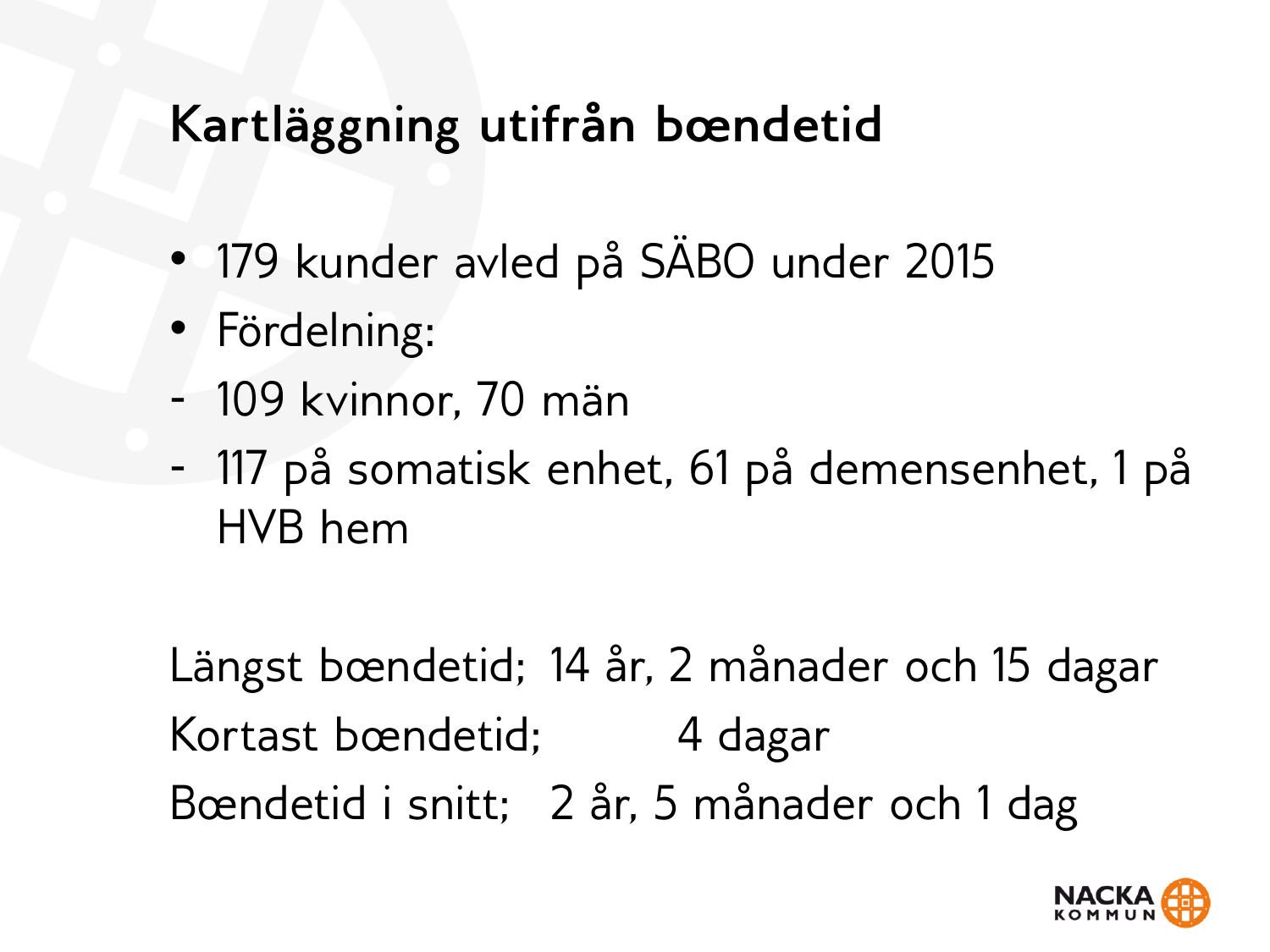

# Kartläggning utifrån boendetid
179 kunder avled på SÄBO under 2015
Fördelning:
109 kvinnor, 70 män
117 på somatisk enhet, 61 på demensenhet, 1 på HVB hem

Längst boendetid;	14 år, 2 månader och 15 dagar
Kortast boendetid; 	4 dagar
Boendetid i snitt;	2 år, 5 månader och 1 dag